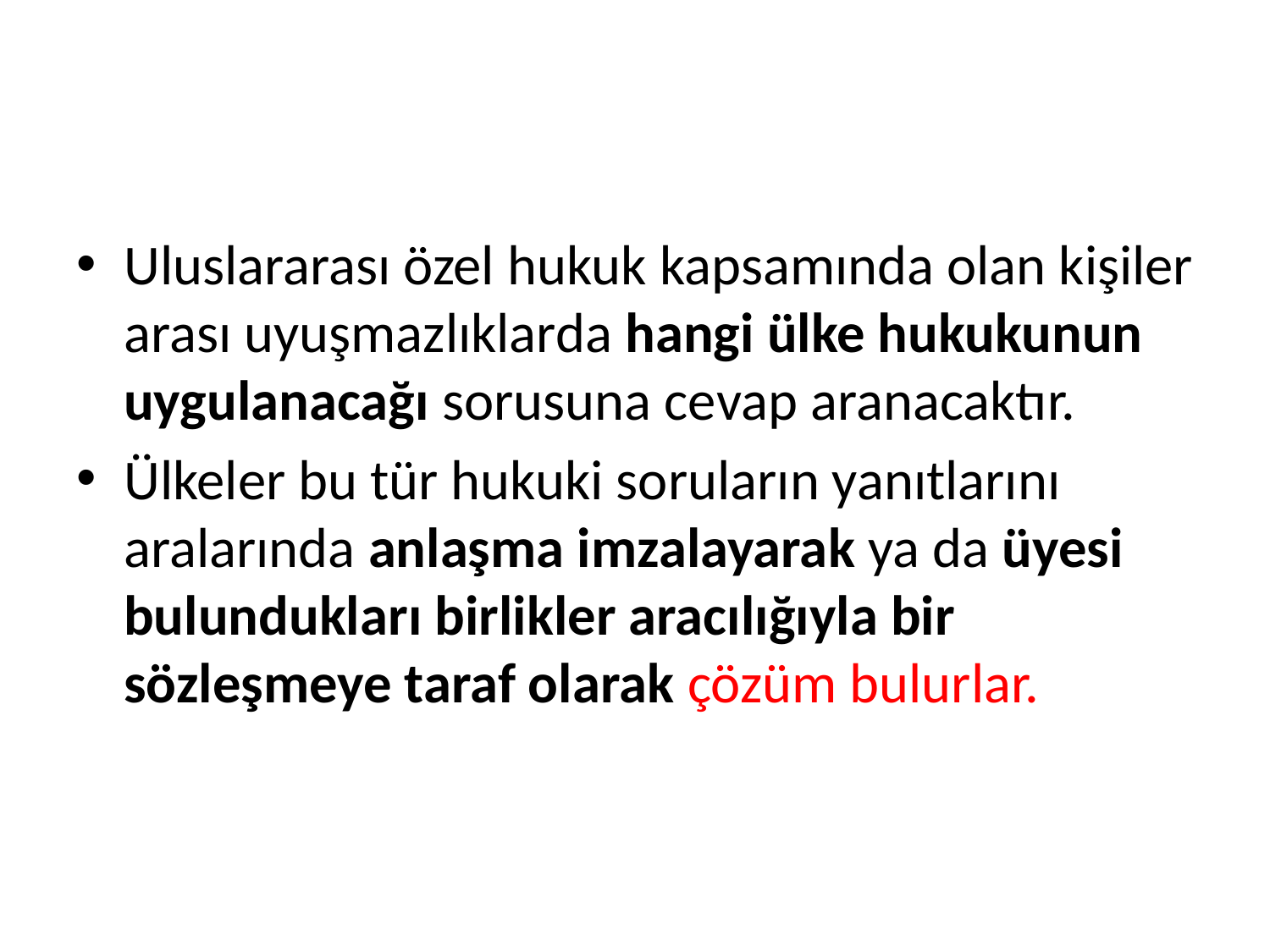

#
Uluslararası özel hukuk kapsamında olan kişiler arası uyuşmazlıklarda hangi ülke hukukunun uygulanacağı sorusuna cevap aranacaktır.
Ülkeler bu tür hukuki soruların yanıtlarını aralarında anlaşma imzalayarak ya da üyesi bulundukları birlikler aracılığıyla bir sözleşmeye taraf olarak çözüm bulurlar.